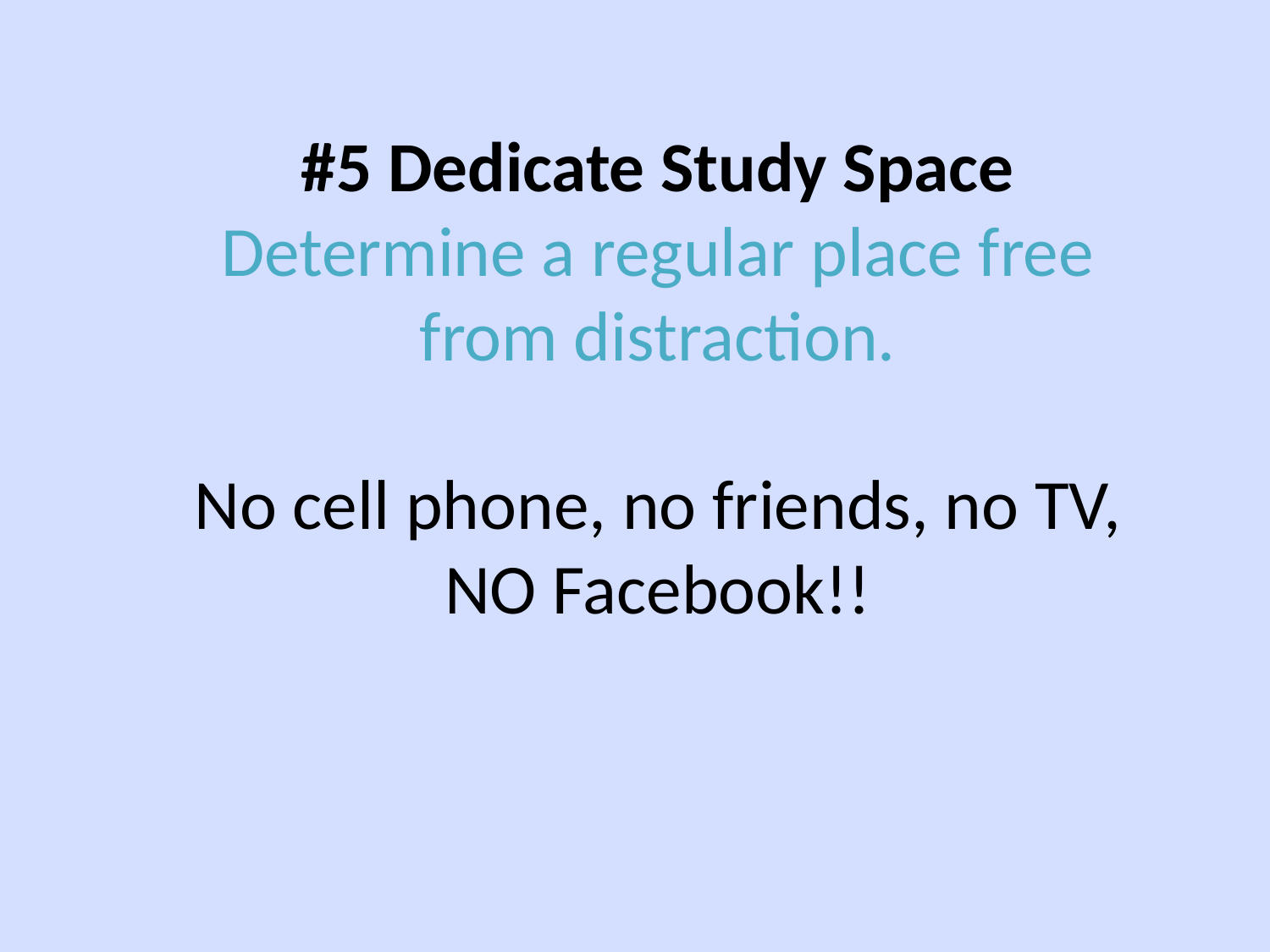

#5 Dedicate Study Space
Determine a regular place free from distraction.
No cell phone, no friends, no TV, NO Facebook!!